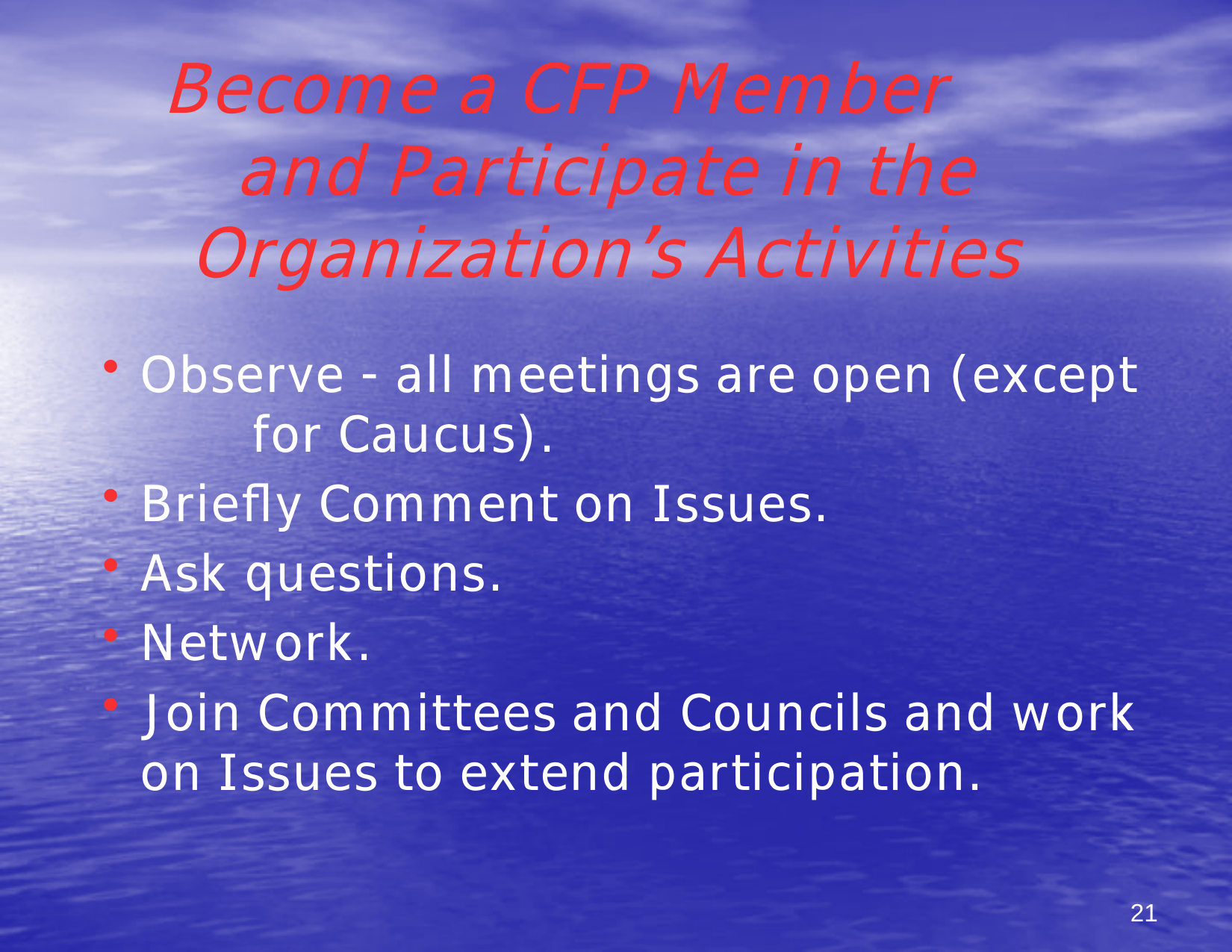

# Become a CFP Member      and Participate in the Organization’s Activities
Observe - all meetings are open (except      	for Caucus).
Briefly Comment on Issues.
Ask questions.
Network.
Join Committees and Councils and work on Issues to extend participation.
21